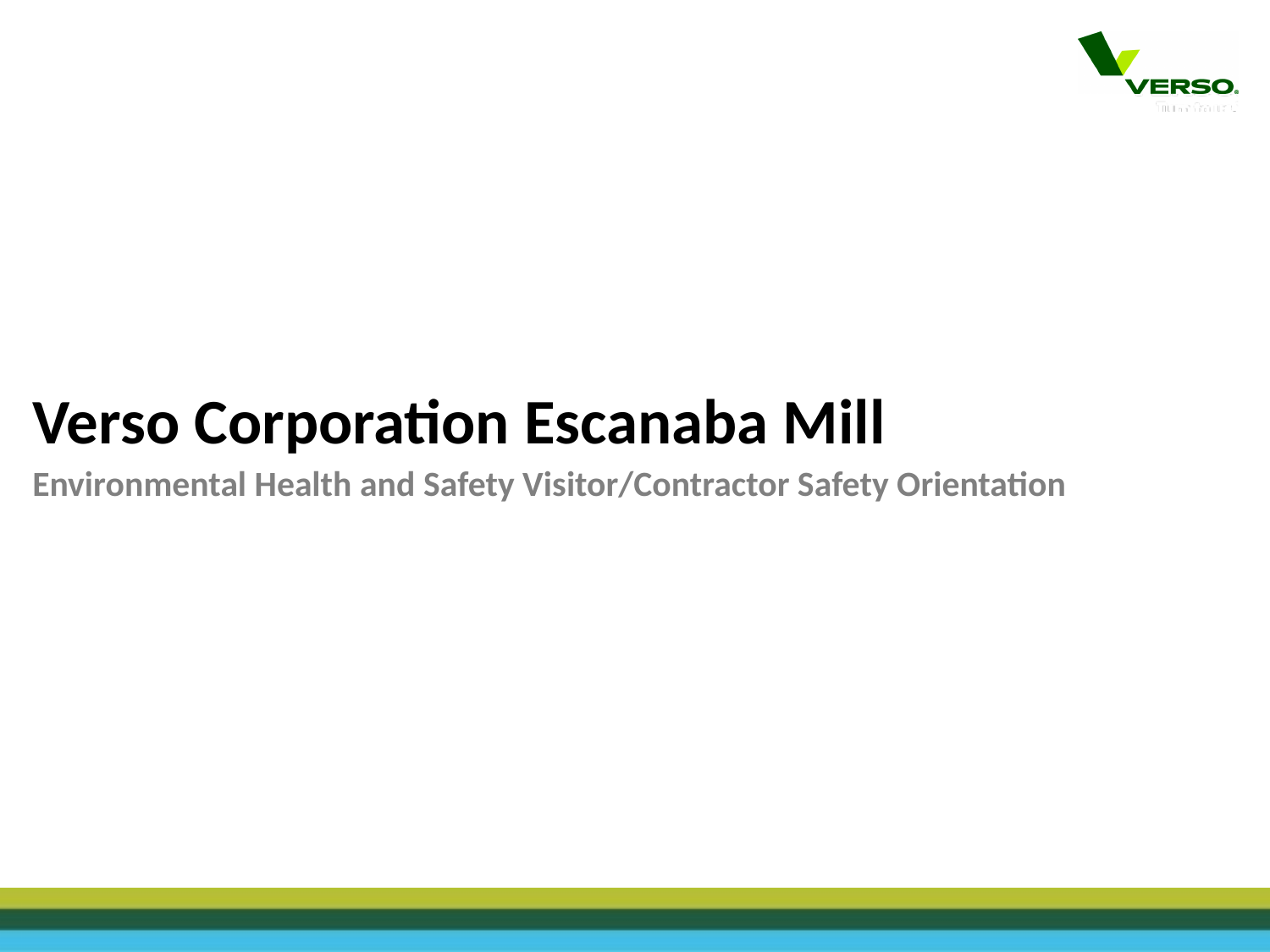

# Verso Corporation Escanaba Mill
Environmental Health and Safety Visitor/Contractor Safety Orientation